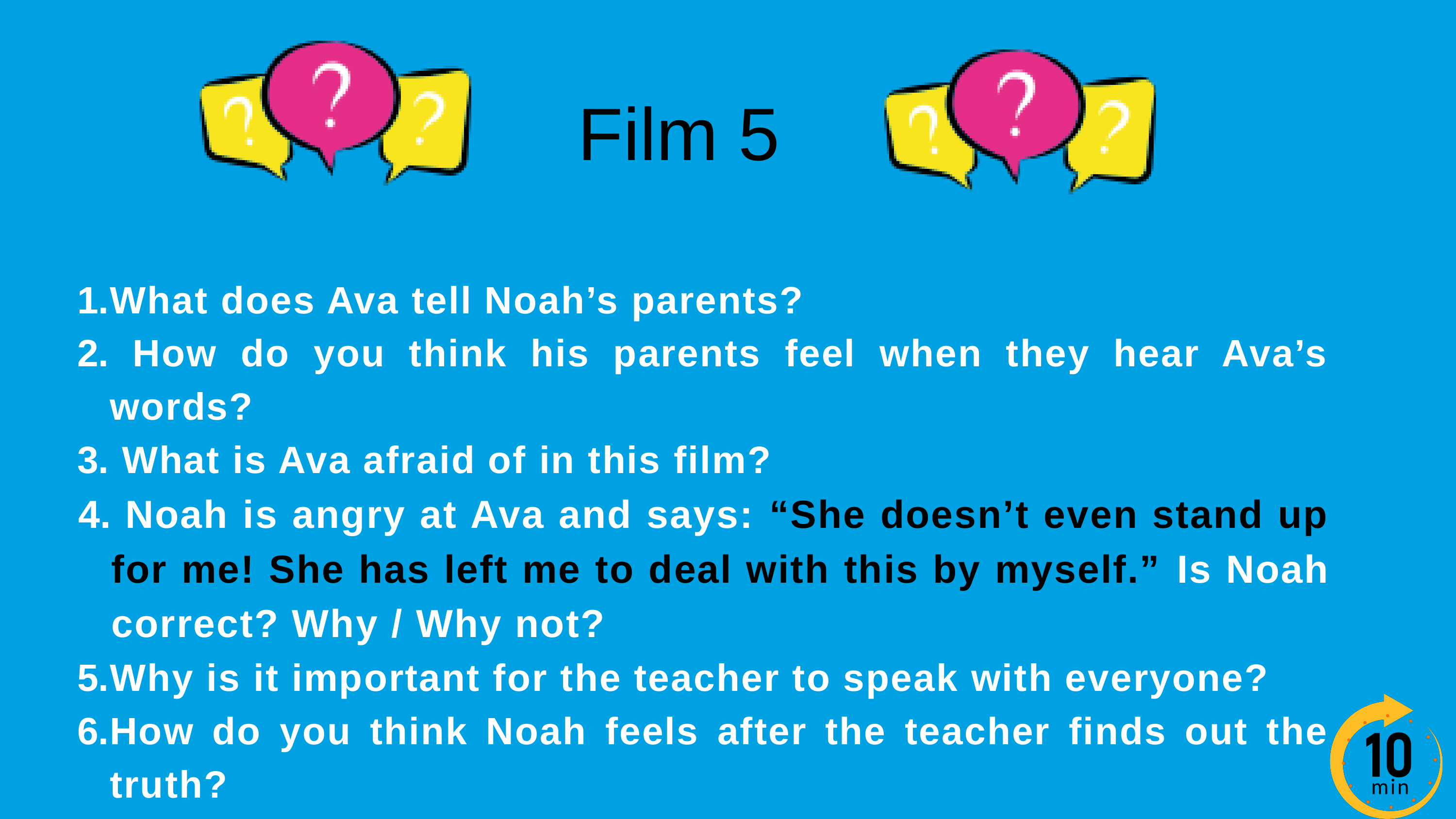

Film 5
What does Ava tell Noah’s parents?
 How do you think his parents feel when they hear Ava’s words?
 What is Ava afraid of in this film?
 Noah is angry at Ava and says: “She doesn’t even stand up for me! She has left me to deal with this by myself.” Is Noah correct? Why / Why not?
Why is it important for the teacher to speak with everyone?
How do you think Noah feels after the teacher finds out the truth?
What do you predict the future holds? What could happen next?